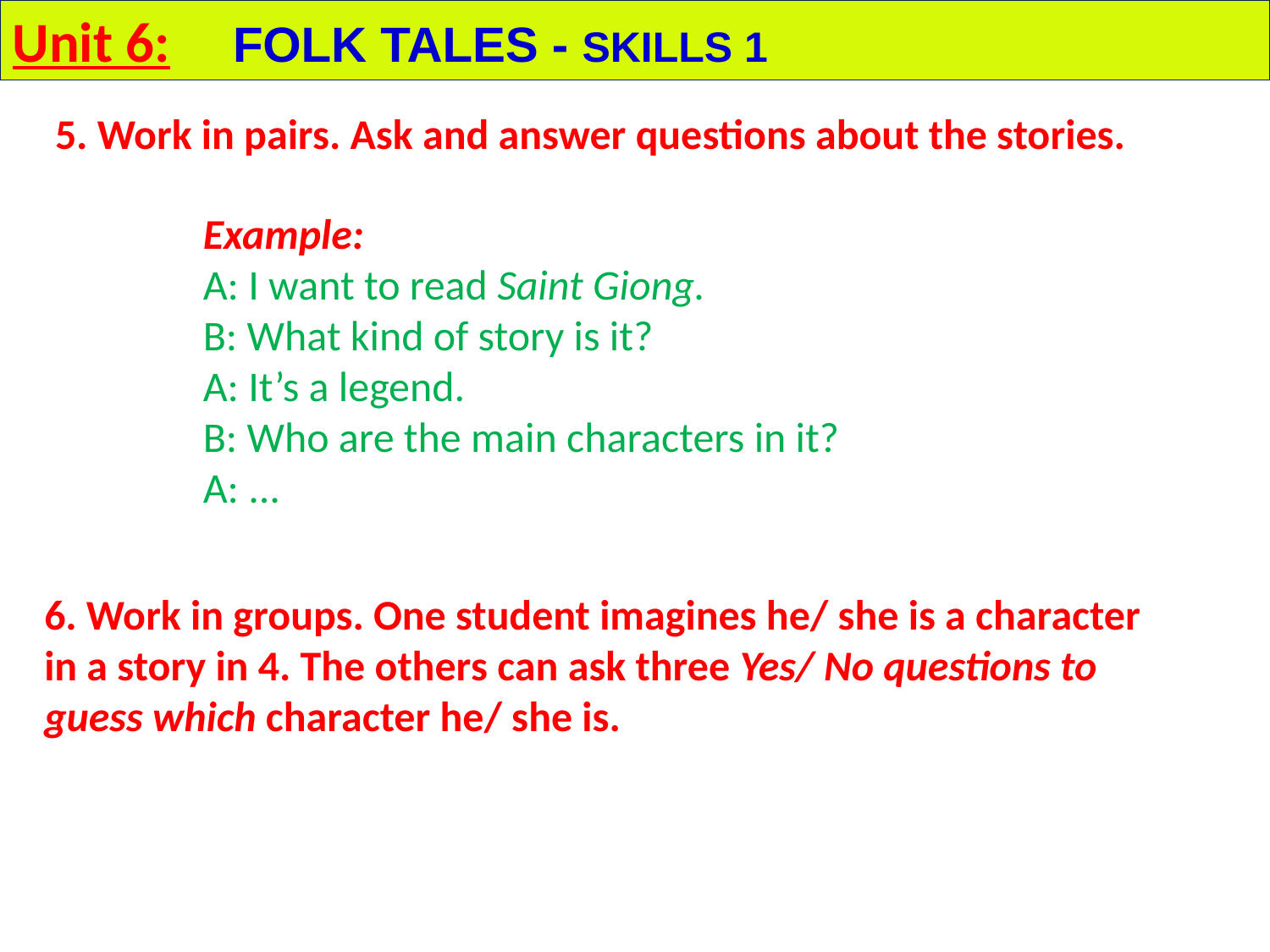

Unit 6:    FOLK TALES - SKILLS 1
# 5. Work in pairs. Ask and answer questions about the stories.
Example:
A: I want to read Saint Giong.
B: What kind of story is it?
A: It’s a legend.
B: Who are the main characters in it?
A: ...
6. Work in groups. One student imagines he/ she is a character in a story in 4. The others can ask three Yes/ No questions to guess which character he/ she is.